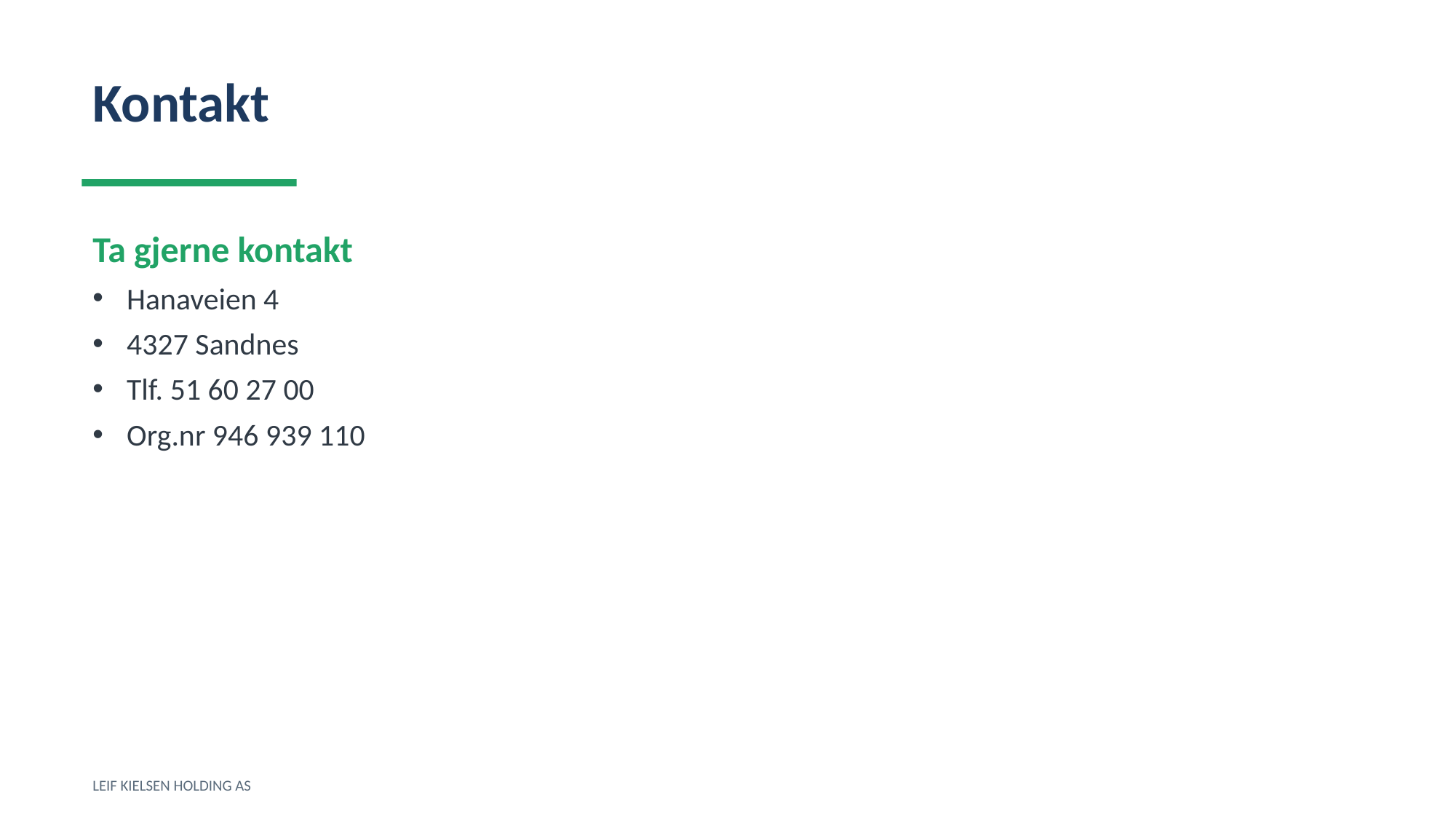

Kontakt

Ta gjerne kontakt
Hanaveien 4
4327 Sandnes
Tlf. 51 60 27 00
Org.nr 946 939 110
LEIF KIELSEN HOLDING AS